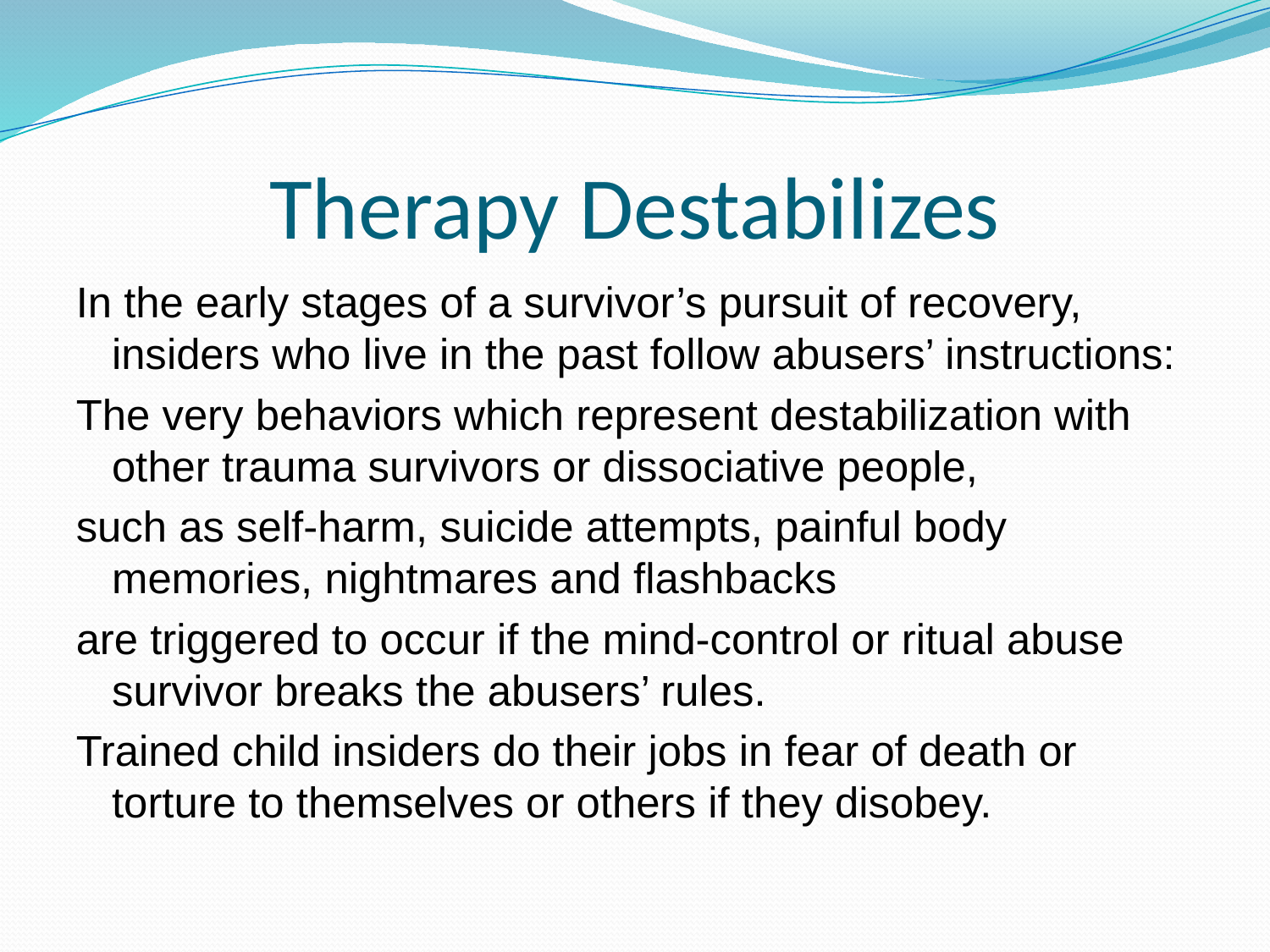

# Therapy Destabilizes
In the early stages of a survivor’s pursuit of recovery, insiders who live in the past follow abusers’ instructions:
The very behaviors which represent destabilization with other trauma survivors or dissociative people,
such as self-harm, suicide attempts, painful body memories, nightmares and flashbacks
are triggered to occur if the mind-control or ritual abuse survivor breaks the abusers’ rules.
Trained child insiders do their jobs in fear of death or torture to themselves or others if they disobey.